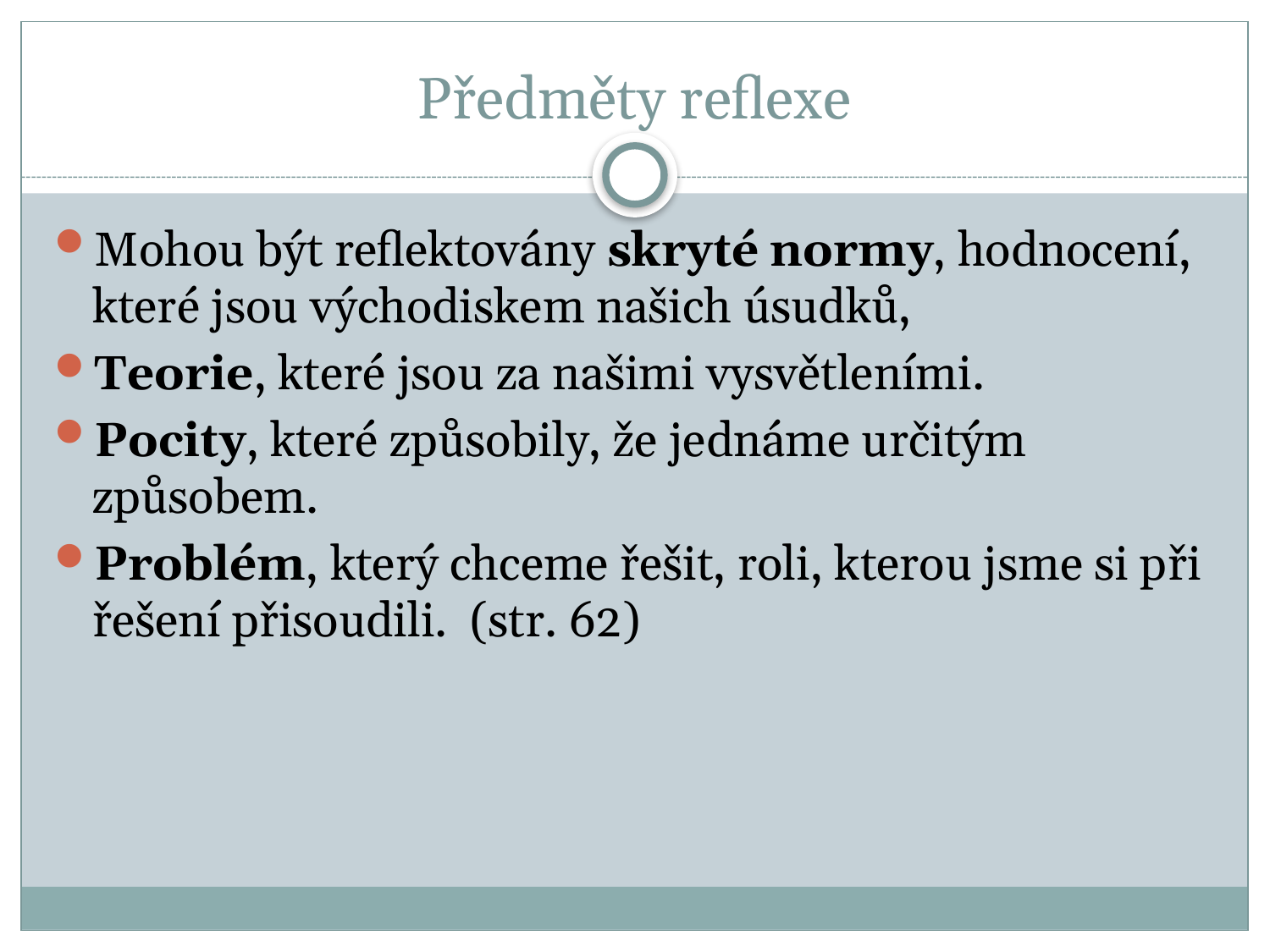

# Předměty reflexe
Mohou být reflektovány skryté normy, hodnocení, které jsou východiskem našich úsudků,
Teorie, které jsou za našimi vysvětleními.
Pocity, které způsobily, že jednáme určitým způsobem.
Problém, který chceme řešit, roli, kterou jsme si při řešení přisoudili.  (str. 62)